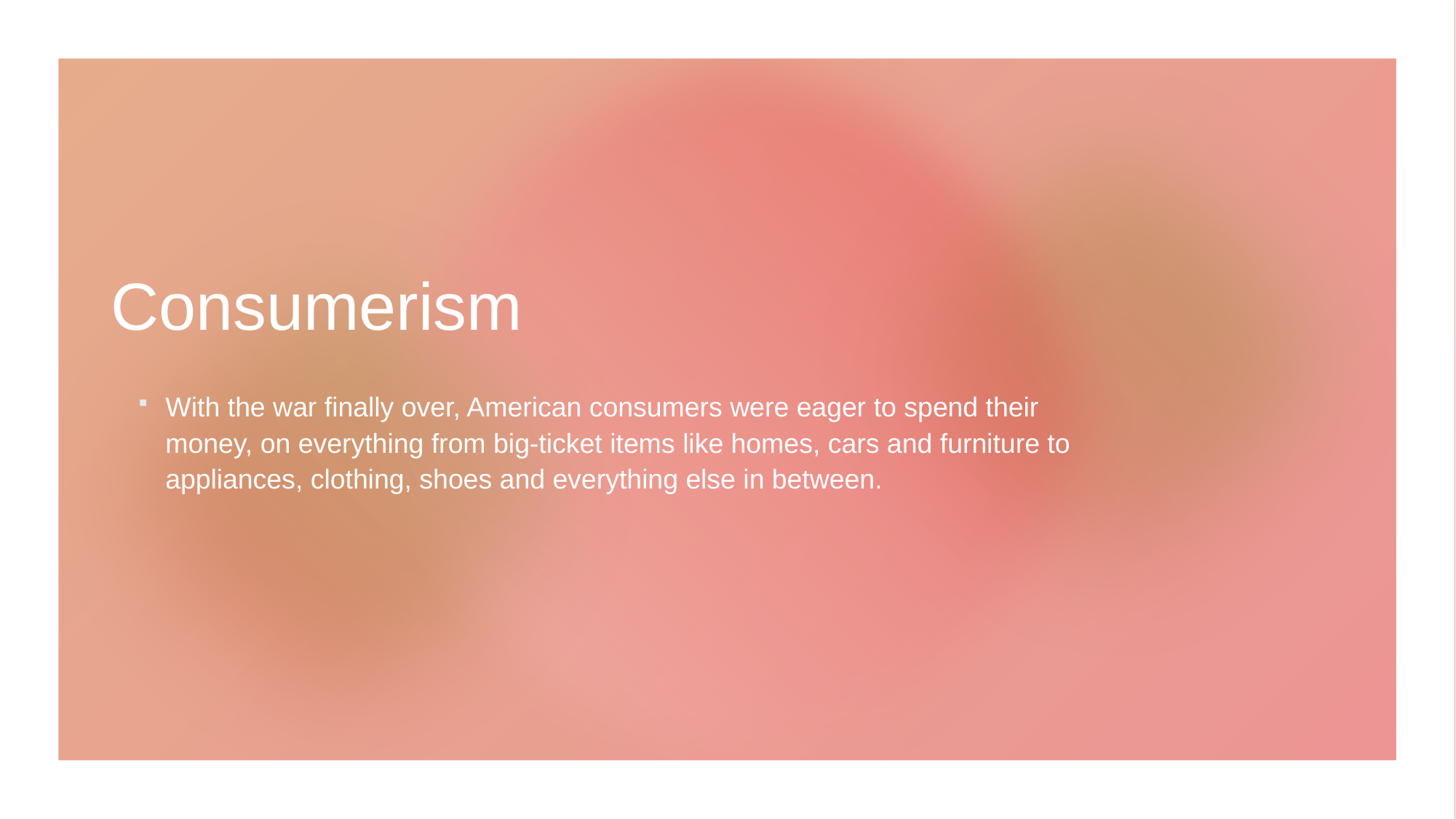

# Consumerism

With the war finally over, American consumers were eager to spend their money, on everything from big-ticket items like homes, cars and furniture to appliances, clothing, shoes and everything else in between.